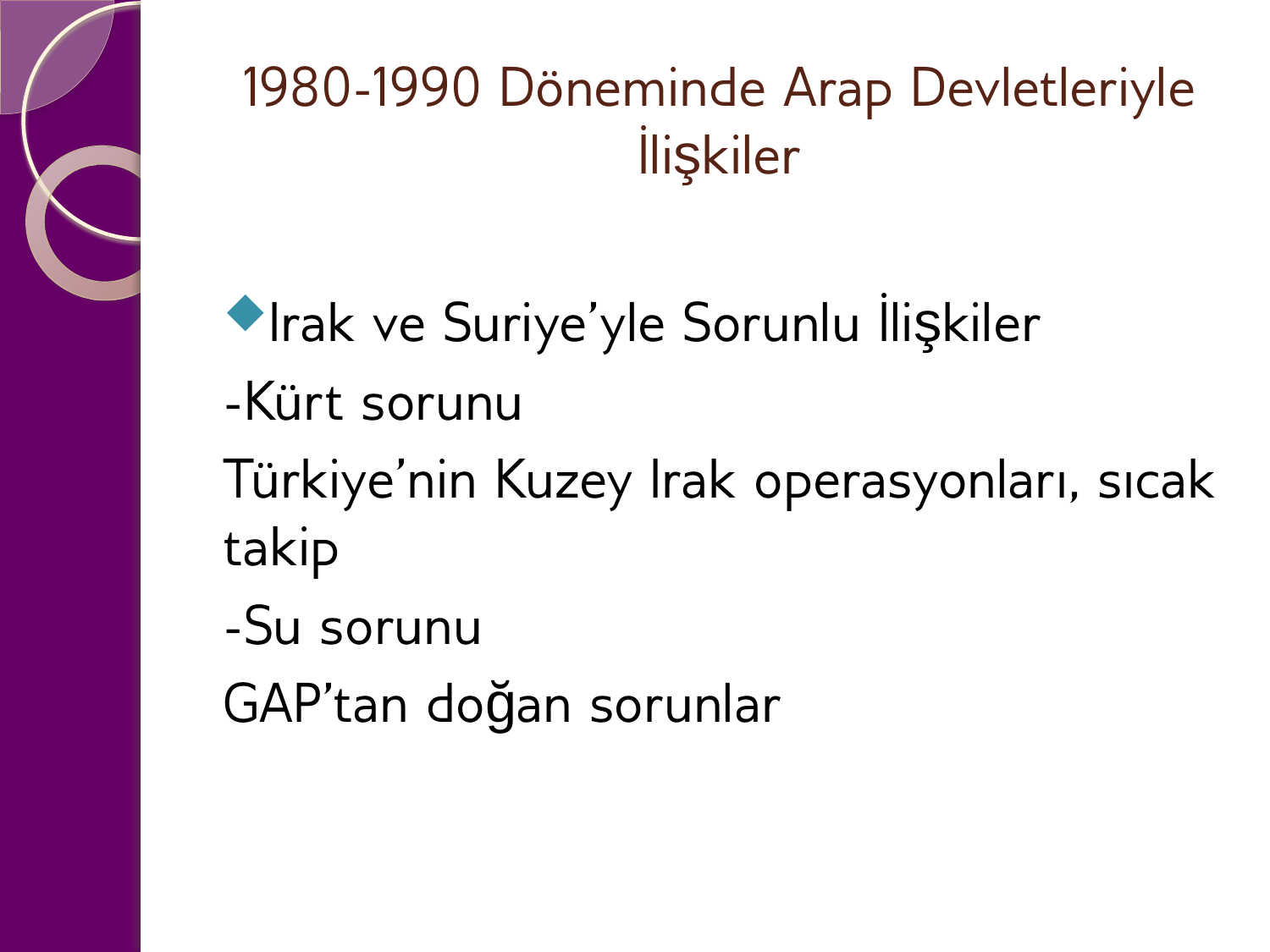

# 1980-1990 Döneminde Arap Devletleriyle İlişkiler

Irak ve Suriye’yle Sorunlu İlişkiler
-Kürt sorunu
Türkiye’nin Kuzey Irak operasyonları, sıcak takip
-Su sorunu
GAP’tan doğan sorunlar